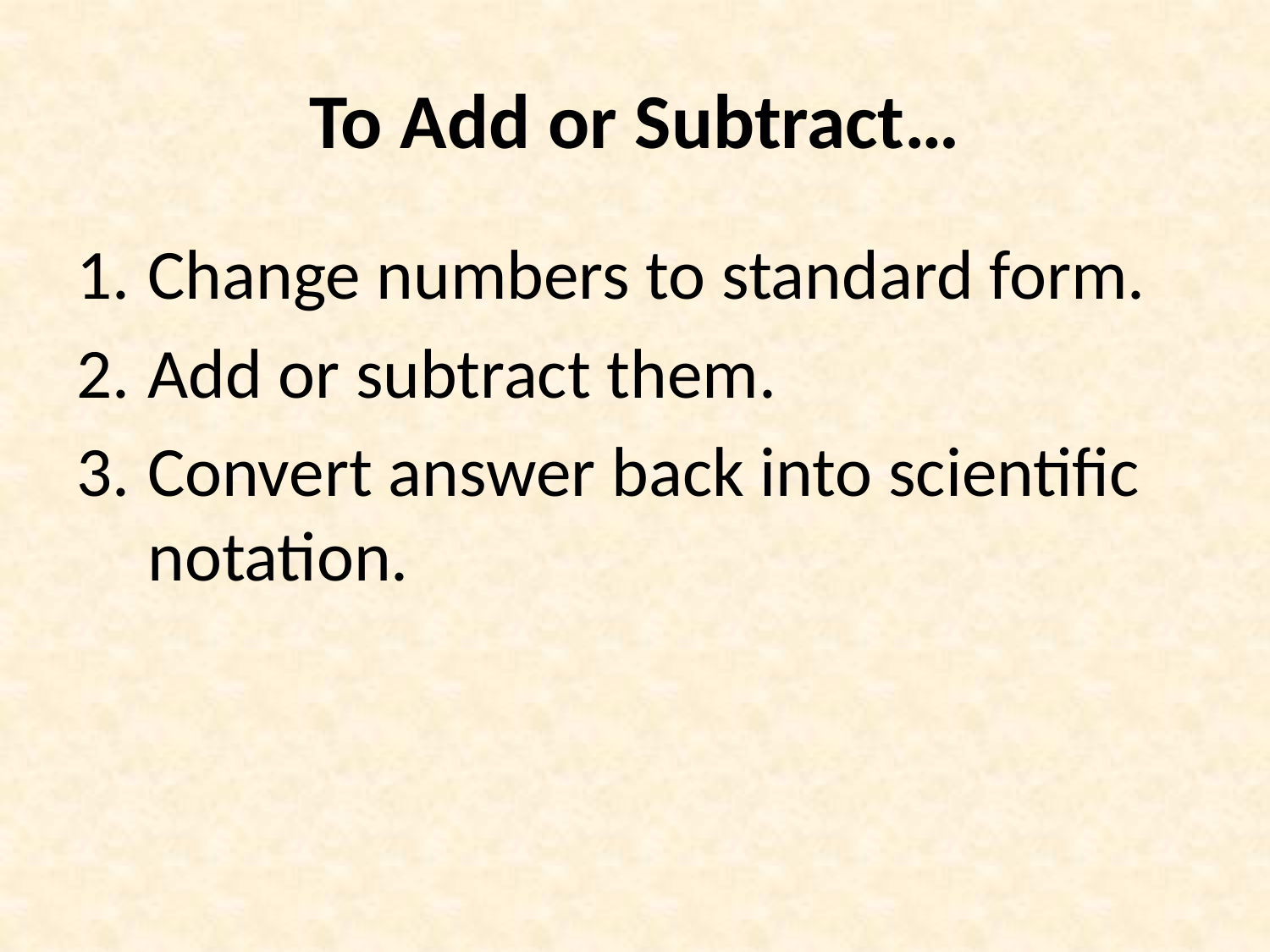

# To Add or Subtract…
Change numbers to standard form.
Add or subtract them.
Convert answer back into scientific notation.